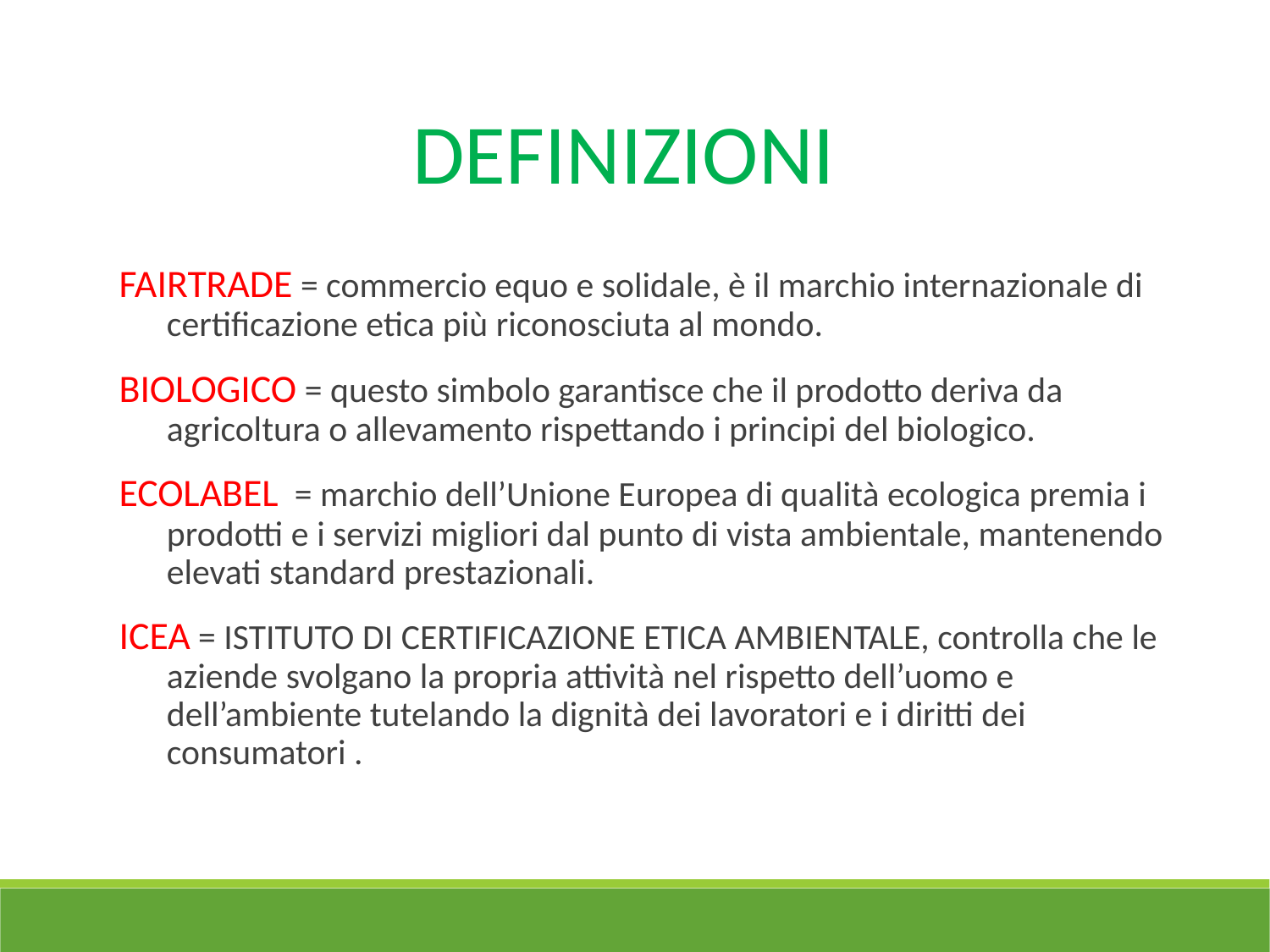

# DEFINIZIONI
FAIRTRADE = commercio equo e solidale, è il marchio internazionale di certificazione etica più riconosciuta al mondo.
BIOLOGICO = questo simbolo garantisce che il prodotto deriva da agricoltura o allevamento rispettando i principi del biologico.
ECOLABEL  = marchio dell’Unione Europea di qualità ecologica premia i prodotti e i servizi migliori dal punto di vista ambientale, mantenendo elevati standard prestazionali.
ICEA = ISTITUTO DI CERTIFICAZIONE ETICA AMBIENTALE, controlla che le aziende svolgano la propria attività nel rispetto dell’uomo e dell’ambiente tutelando la dignità dei lavoratori e i diritti dei consumatori .